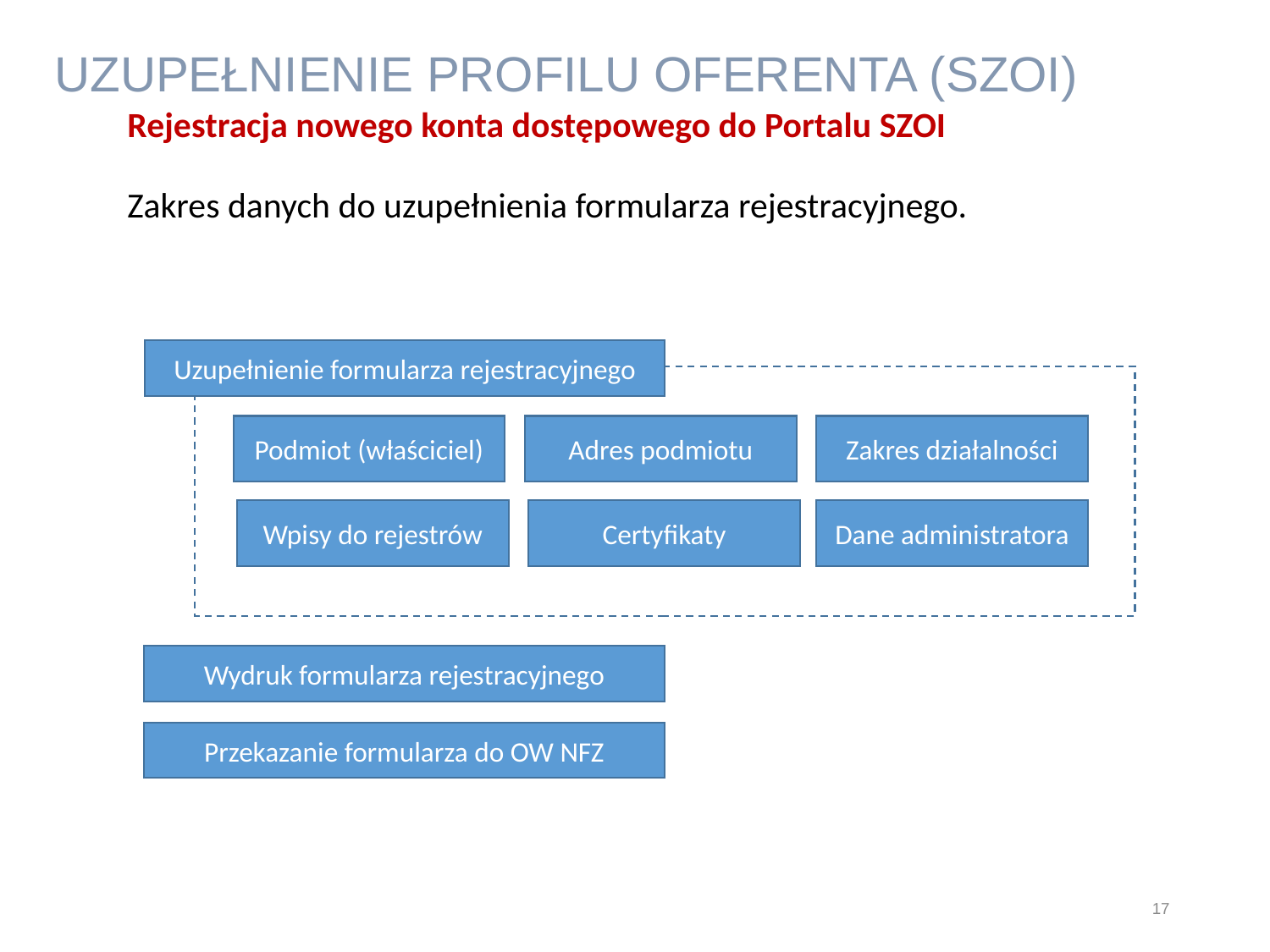

UZUPEŁNIENIE PROFILU OFERENTA (SZOI)
Rejestracja nowego konta dostępowego do Portalu SZOI
Zakres danych do uzupełnienia formularza rejestracyjnego.
Uzupełnienie formularza rejestracyjnego

Podmiot (właściciel)
Adres podmiotu
Zakres działalności
Wpisy do rejestrów
Certyfikaty
Dane administratora
Wydruk formularza rejestracyjnego
Przekazanie formularza do OW NFZ
17